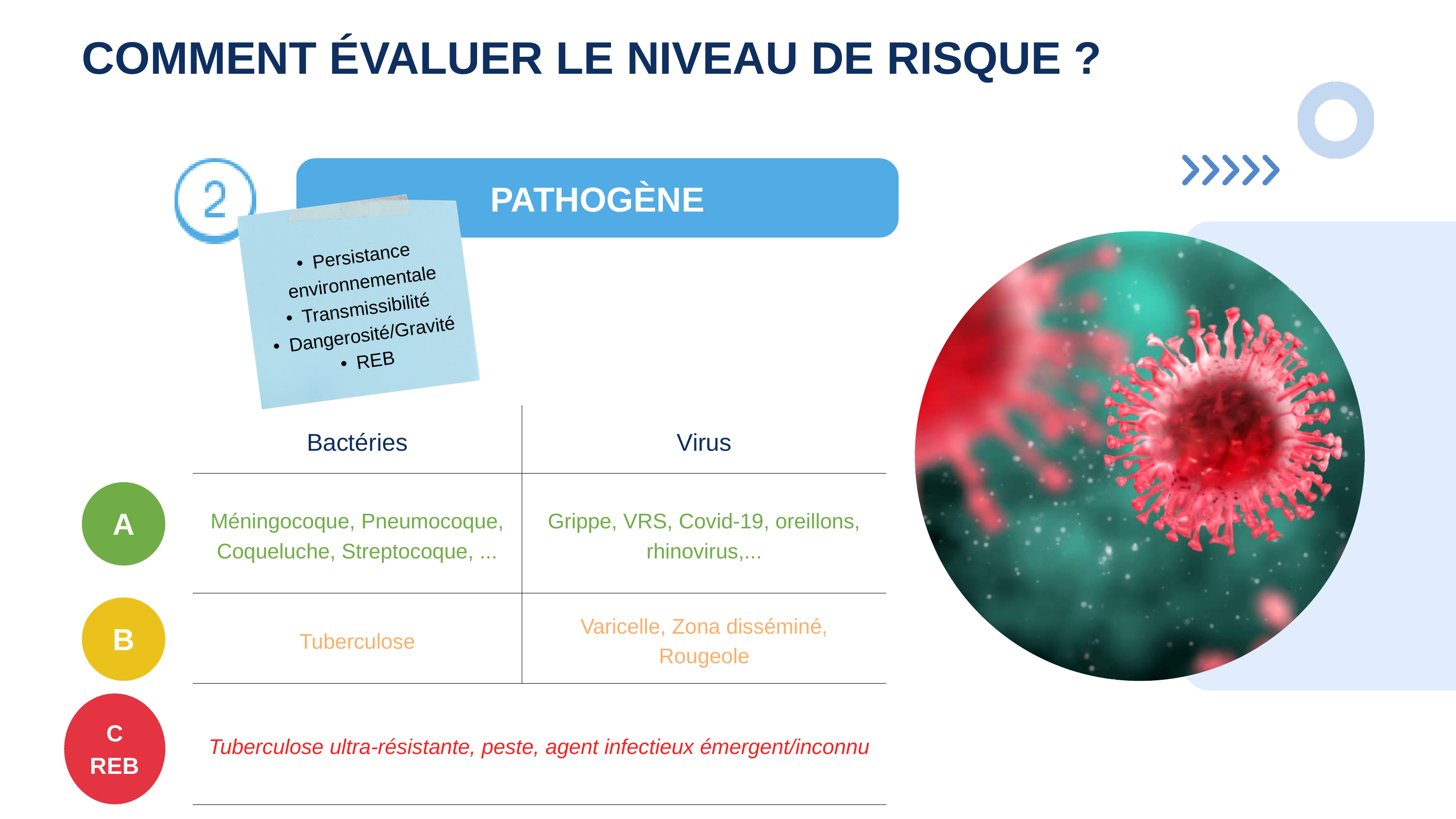

COMMENT ÉVALUER LE NIVEAU DE RISQUE ?

PATHOGÈNE

Persistance environnementale
Transmissibilité
Dangerosité/Gravité
REB
|  | Bactéries | Virus |
| --- | --- | --- |
|  | Méningocoque, Pneumocoque, Coqueluche, Streptocoque, ... | Grippe, VRS, Covid-19, oreillons, rhinovirus,... |
|  | Tuberculose | Varicelle, Zona disséminé, Rougeole |
|  | Tuberculose ultra-résistante, peste, agent infectieux émergent/inconnu | Tuberculose ultra-résistante, peste, agent infectieux émergent/inconnu |

A

B

C
REB